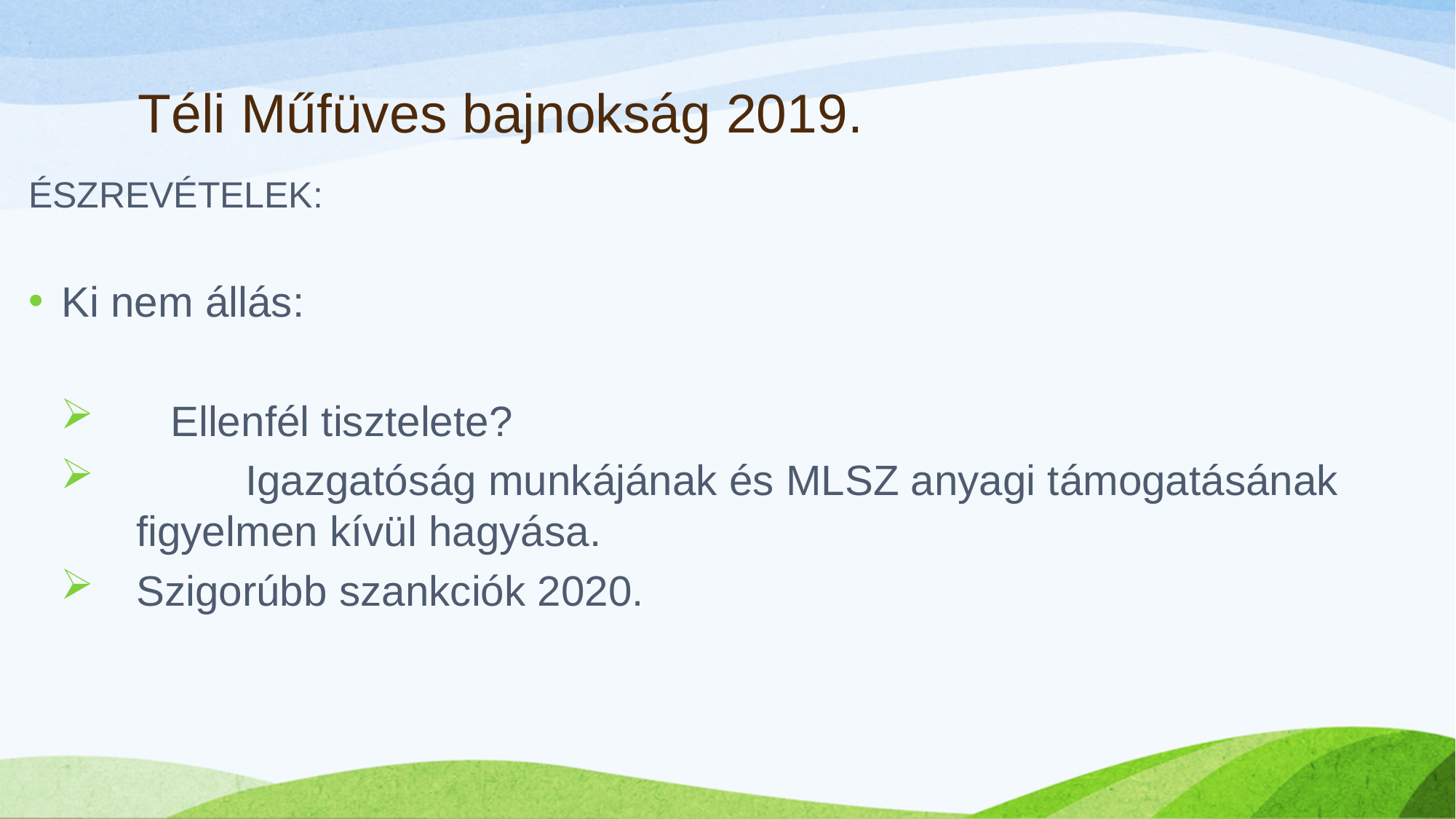

# Téli Műfüves bajnokság 2019.
ÉSZREVÉTELEK:

Ki nem állás:

	Ellenfél tisztelete?
	Igazgatóság munkájának és MLSZ anyagi támogatásának figyelmen kívül hagyása.
Szigorúbb szankciók 2020.